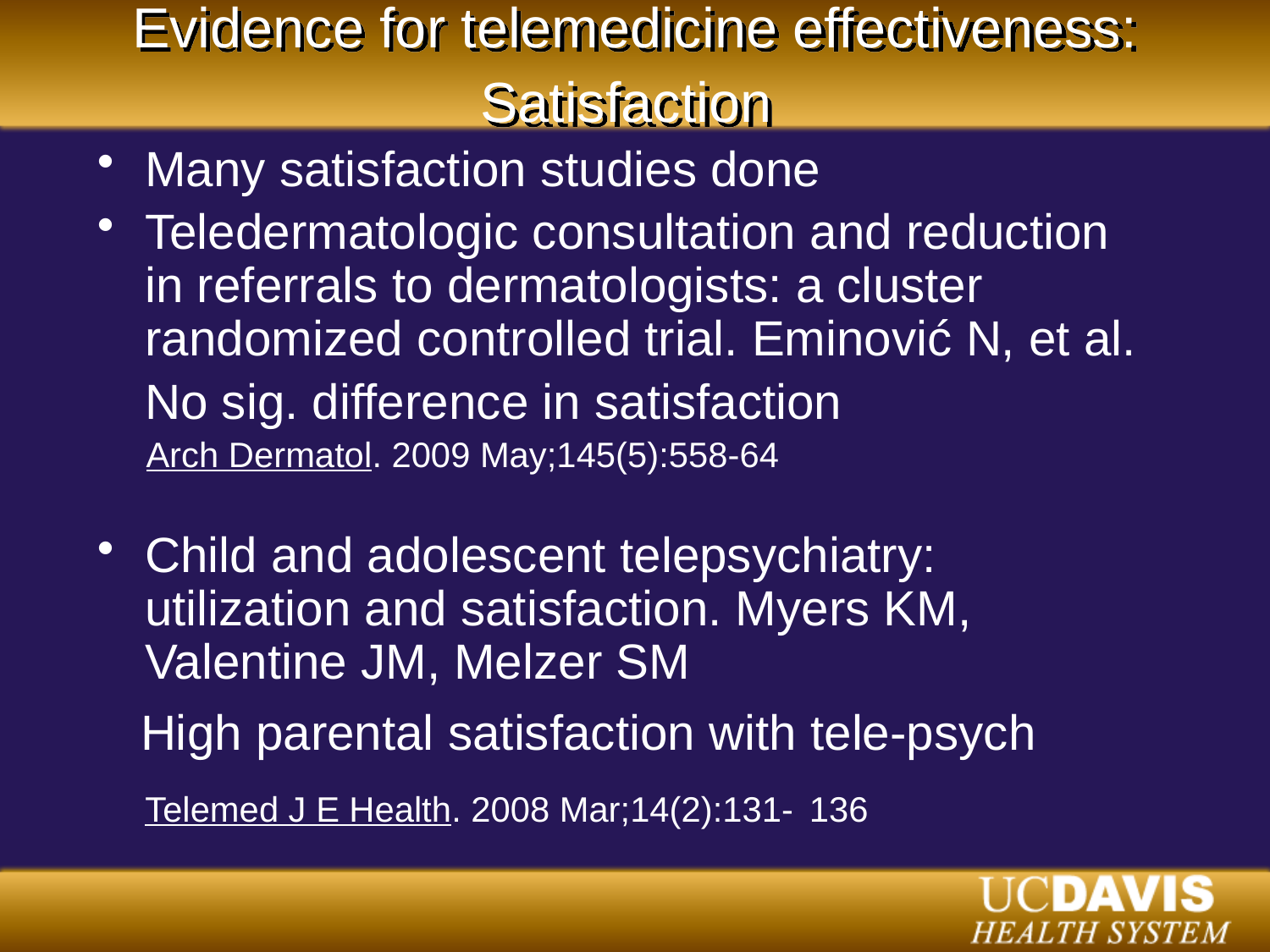

# Evidence for telemedicine effectiveness: Satisfaction
Many satisfaction studies done
Teledermatologic consultation and reduction in referrals to dermatologists: a cluster randomized controlled trial. Eminović N, et al.
	No sig. difference in satisfaction
     Arch Dermatol. 2009 May;145(5):558-64

Child and adolescent telepsychiatry: utilization and satisfaction. Myers KM, Valentine JM, Melzer SM
   High parental satisfaction with tele-psych
	Telemed J E Health. 2008 Mar;14(2):131- 136